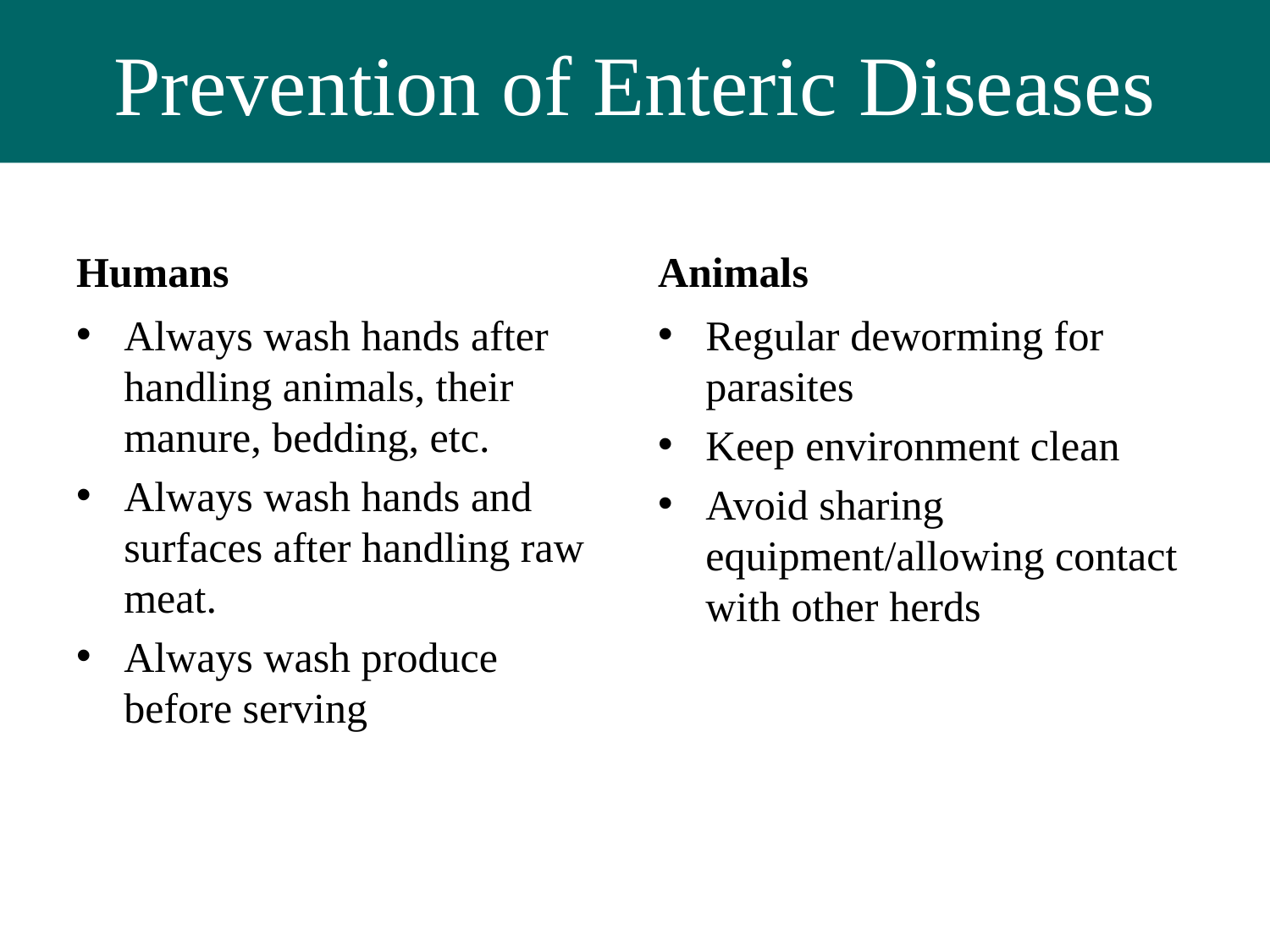

# Prevention of Enteric Diseases
Humans
Animals
Always wash hands after handling animals, their manure, bedding, etc.
Always wash hands and surfaces after handling raw meat.
Always wash produce before serving
Regular deworming for parasites
Keep environment clean
Avoid sharing equipment/allowing contact with other herds